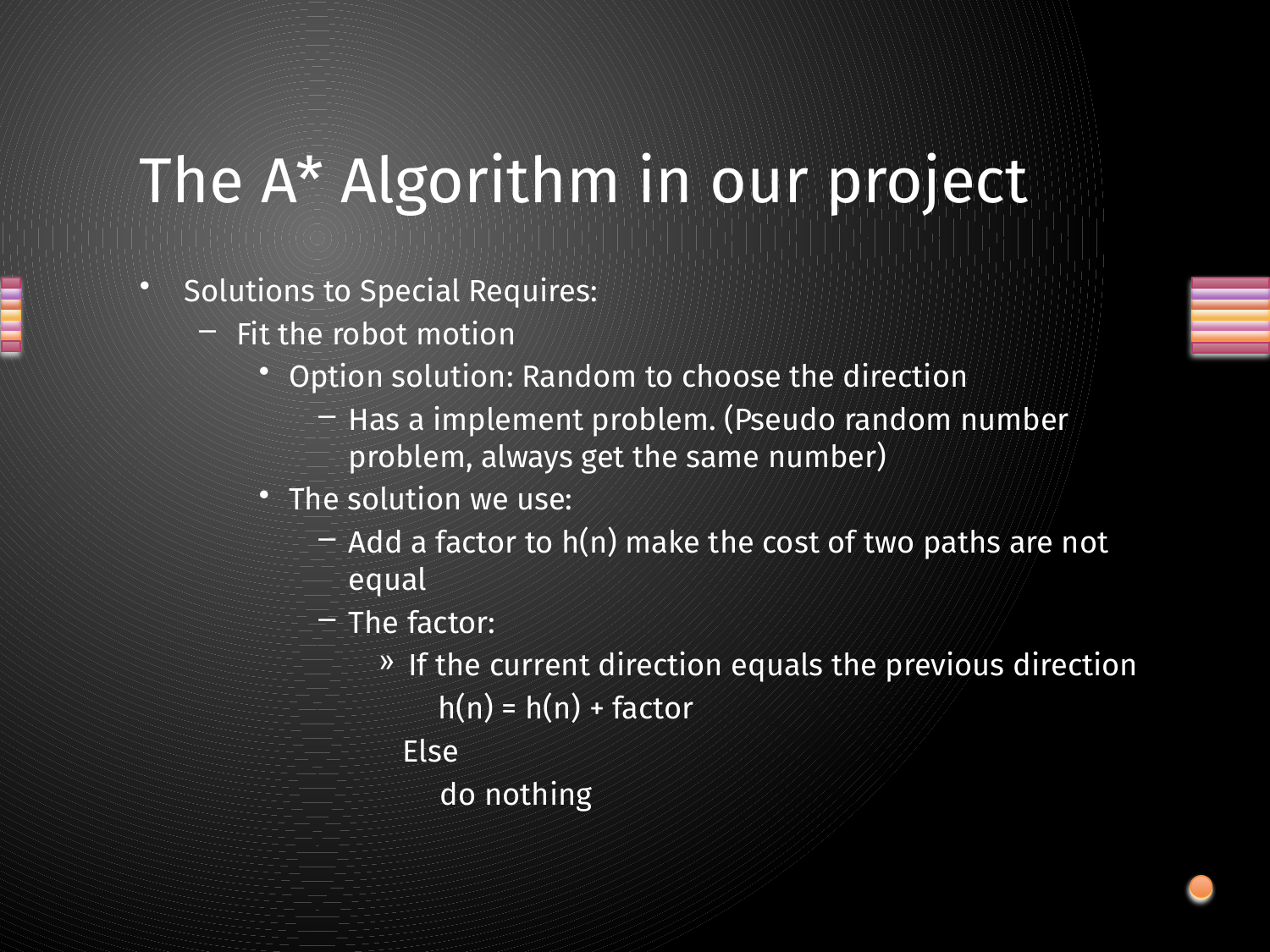

# The A* Algorithm in our project

Solutions to Special Requires:
Fit the robot motion
Option solution: Random to choose the direction
Has a implement problem. (Pseudo random number problem, always get the same number)
The solution we use:
Add a factor to h(n) make the cost of two paths are not equal
The factor:
If the current direction equals the previous direction
h(n) = h(n) + factor
   Else
	    do nothing